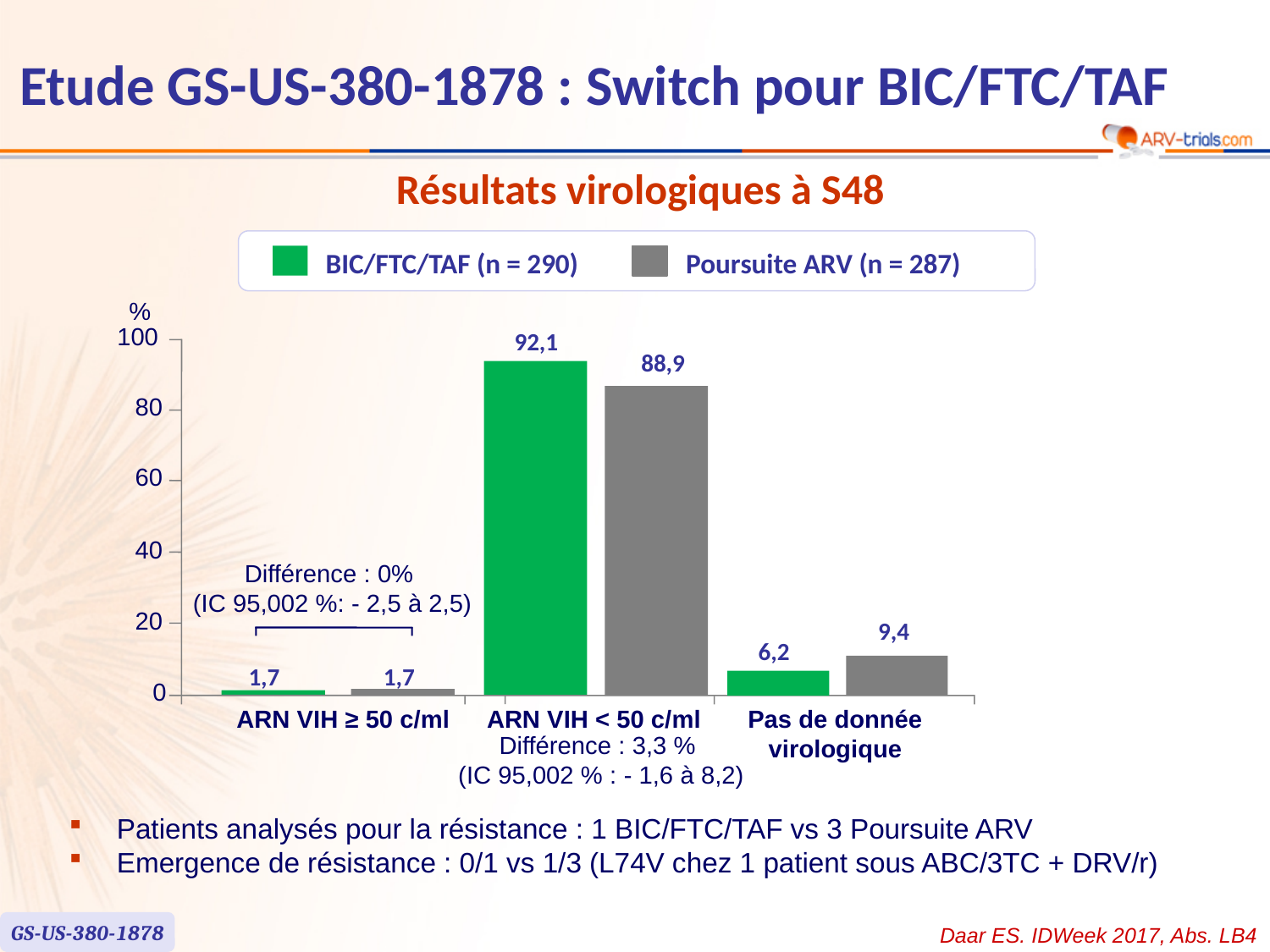

# Etude GS-US-380-1878 : Switch pour BIC/FTC/TAF
Résultats virologiques à S48

BIC/FTC/TAF (n = 290)
Poursuite ARV (n = 287)

%
100
92,1

88,9

80

60

40

Différence : 0%
 (IC 95,002 %: - 2,5 à 2,5)
20
9,4

6,2

1,7
1,7

0

ARN VIH ≥ 50 c/ml
ARN VIH < 50 c/ml
Pas de donnée
virologique
Différence : 3,3 %
 (IC 95,002 % : - 1,6 à 8,2)
Patients analysés pour la résistance : 1 BIC/FTC/TAF vs 3 Poursuite ARV
Emergence de résistance : 0/1 vs 1/3 (L74V chez 1 patient sous ABC/3TC + DRV/r)
GS-US-380-1878
Daar ES. IDWeek 2017, Abs. LB4